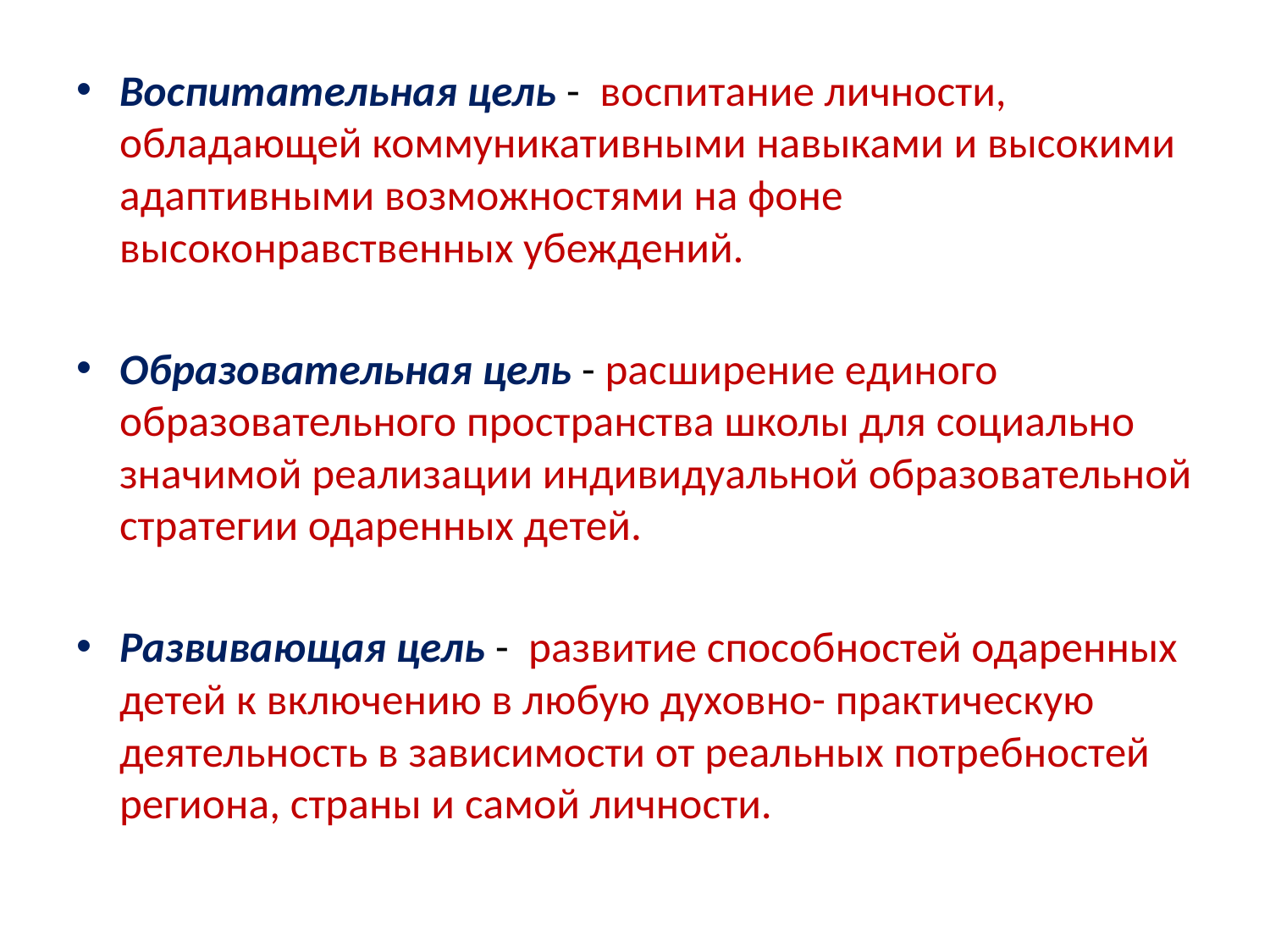

Воспитательная цель -  воспитание личности, обладающей коммуникативными навыками и высокими адаптивными возможностями на фоне высоконравственных убеждений.

Образовательная цель - расширение единого образовательного пространства школы для социально значимой реализации индивидуальной образовательной стратегии одаренных детей.

Развивающая цель -  развитие способностей одаренных детей к включению в любую духовно- практическую деятельность в зависимости от реальных потребностей региона, страны и самой личности.